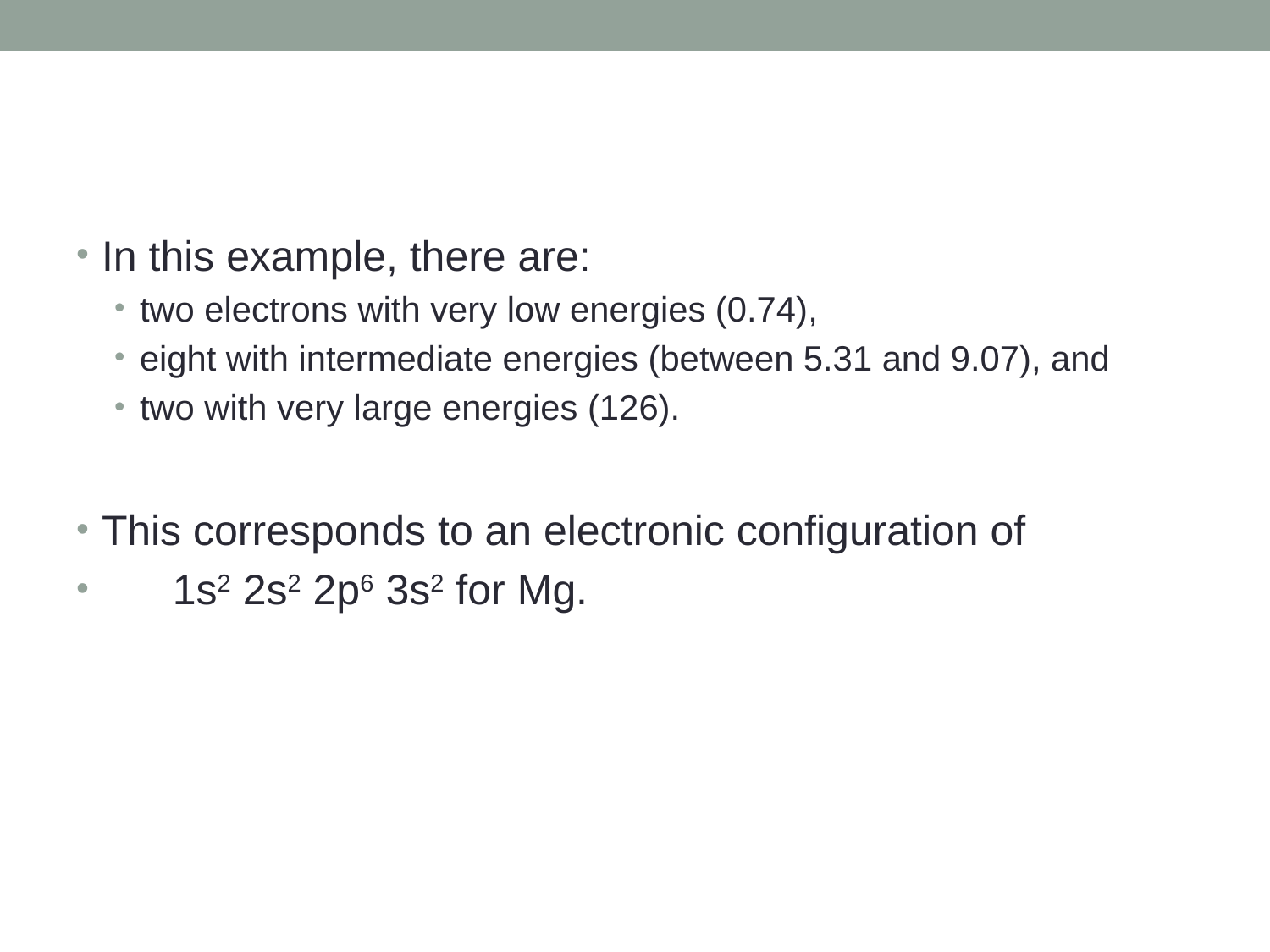

#
In this example, there are:
two electrons with very low energies (0.74),
eight with intermediate energies (between 5.31 and 9.07), and
two with very large energies (126).

This corresponds to an electronic configuration of
      1s2 2s2 2p6 3s2 for Mg.